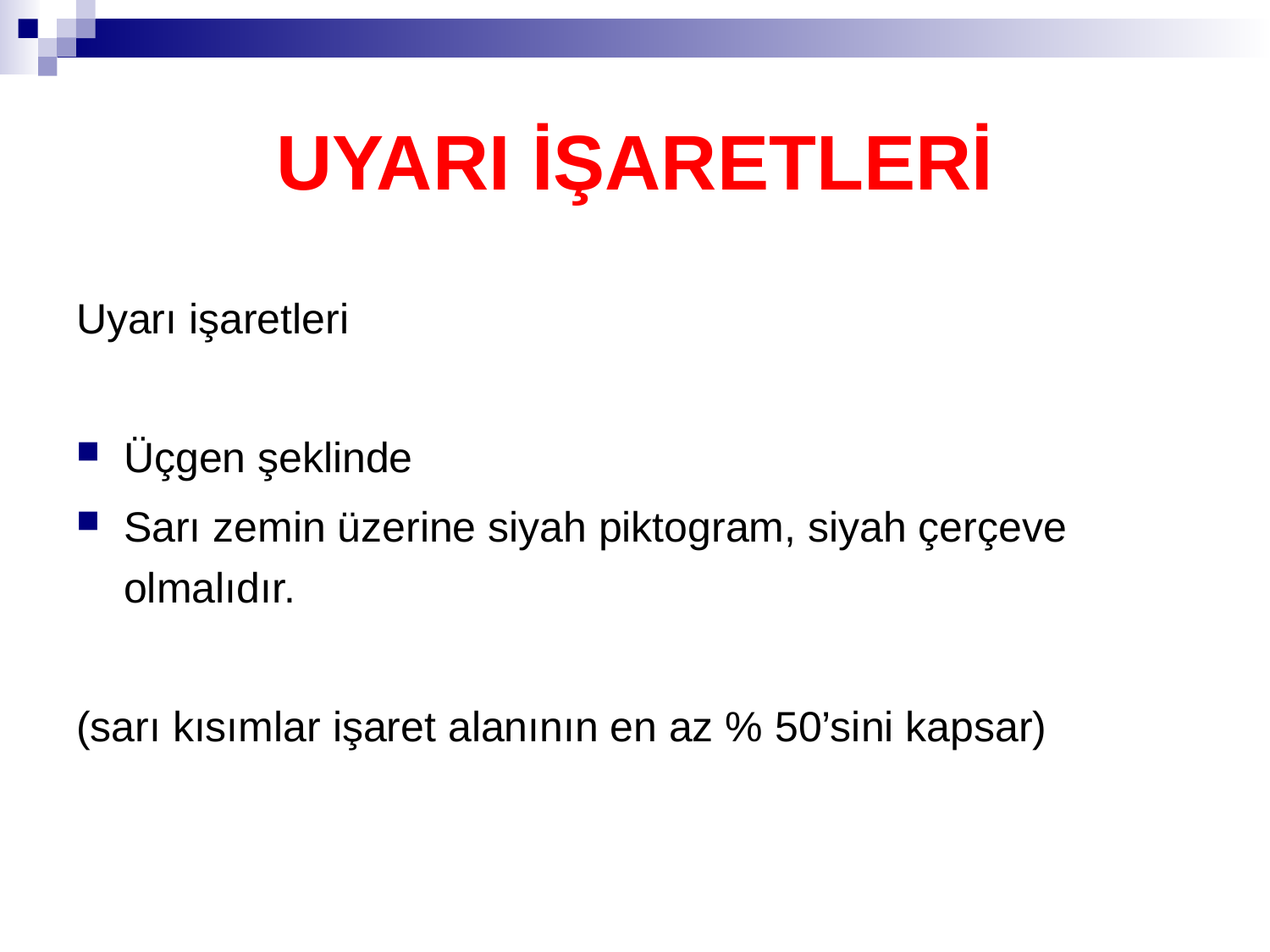

# UYARI İŞARETLERİ
Uyarı işaretleri

Üçgen şeklinde
Sarı zemin üzerine siyah piktogram, siyah çerçeve olmalıdır.

(sarı kısımlar işaret alanının en az % 50’sini kapsar)